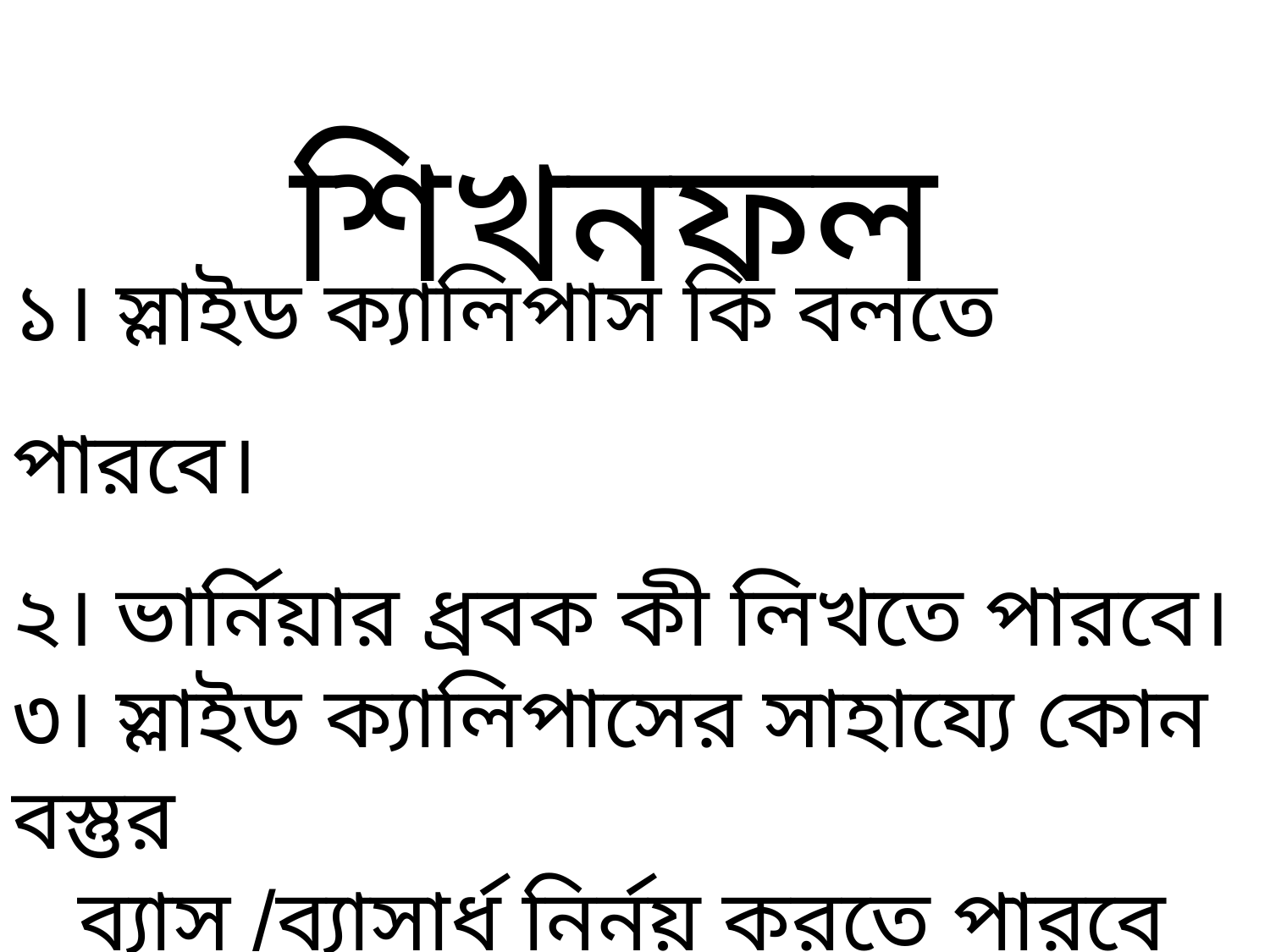

শিখনফল
১। স্লাইড ক্যালিপাস কি বলতে পারবে।
২। ভার্নিয়ার ধ্রবক কী লিখতে পারবে।
৩। স্লাইড ক্যালিপাসের সাহায্যে কোন বস্তুর
   ব্যাস /ব্যাসার্ধ নির্নয় করতে পারবে